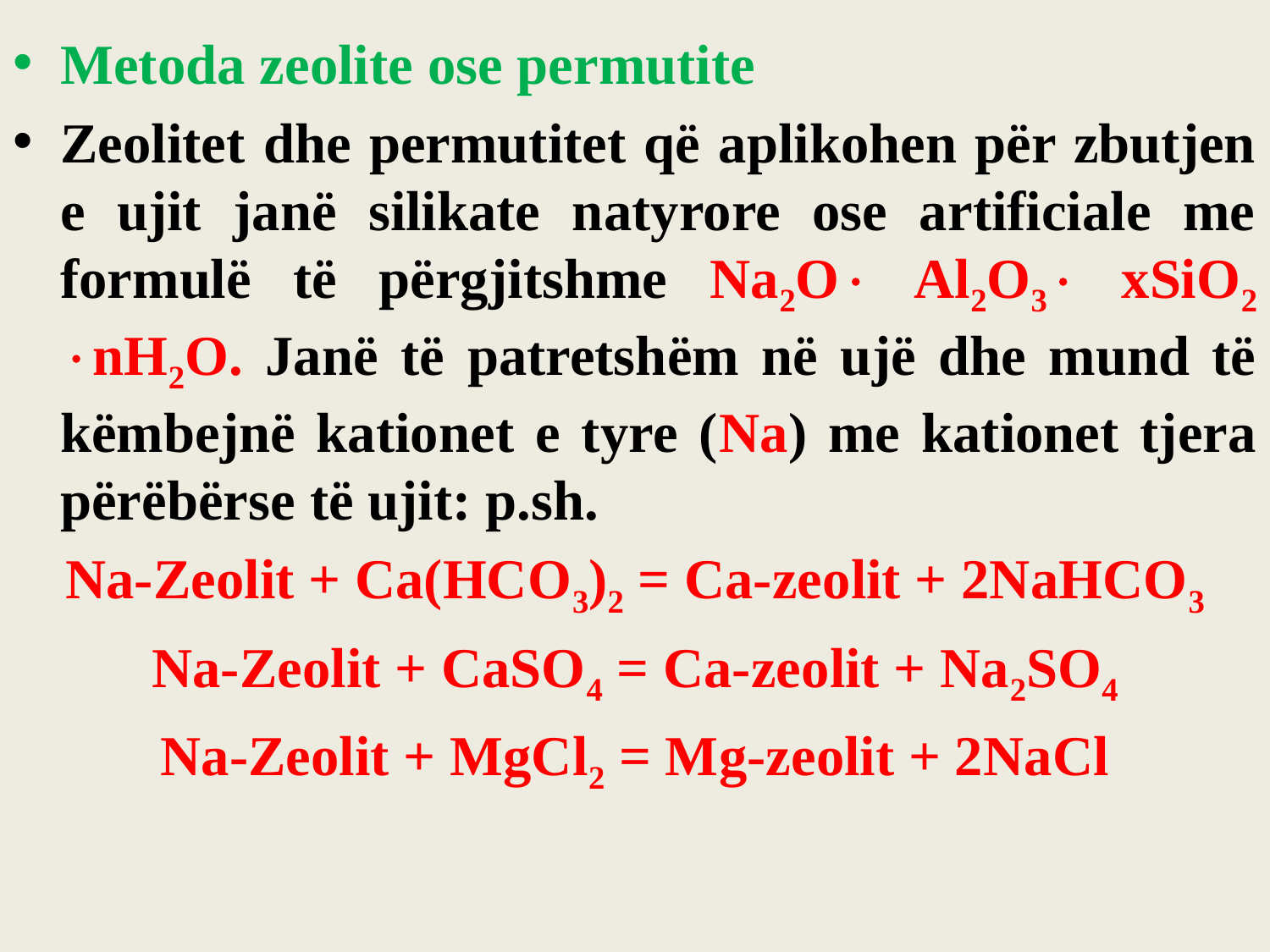

Metoda zeolite ose permutite
Zeolitet dhe permutitet që aplikohen për zbutjen e ujit janë silikate natyrore ose artificiale me formulë të përgjitshme Na2O⋅ Al2O3⋅ xSiO2 ⋅nH2O. Janë të patretshëm në ujë dhe mund të këmbejnë kationet e tyre (Na) me kationet tjera përëbërse të ujit: p.sh.
Na-Zeolit + Ca(HCO3)2 = Ca-zeolit + 2NaHCO3
Na-Zeolit + CaSO4 = Ca-zeolit + Na2SO4
Na-Zeolit + MgCl2 = Mg-zeolit + 2NaCl